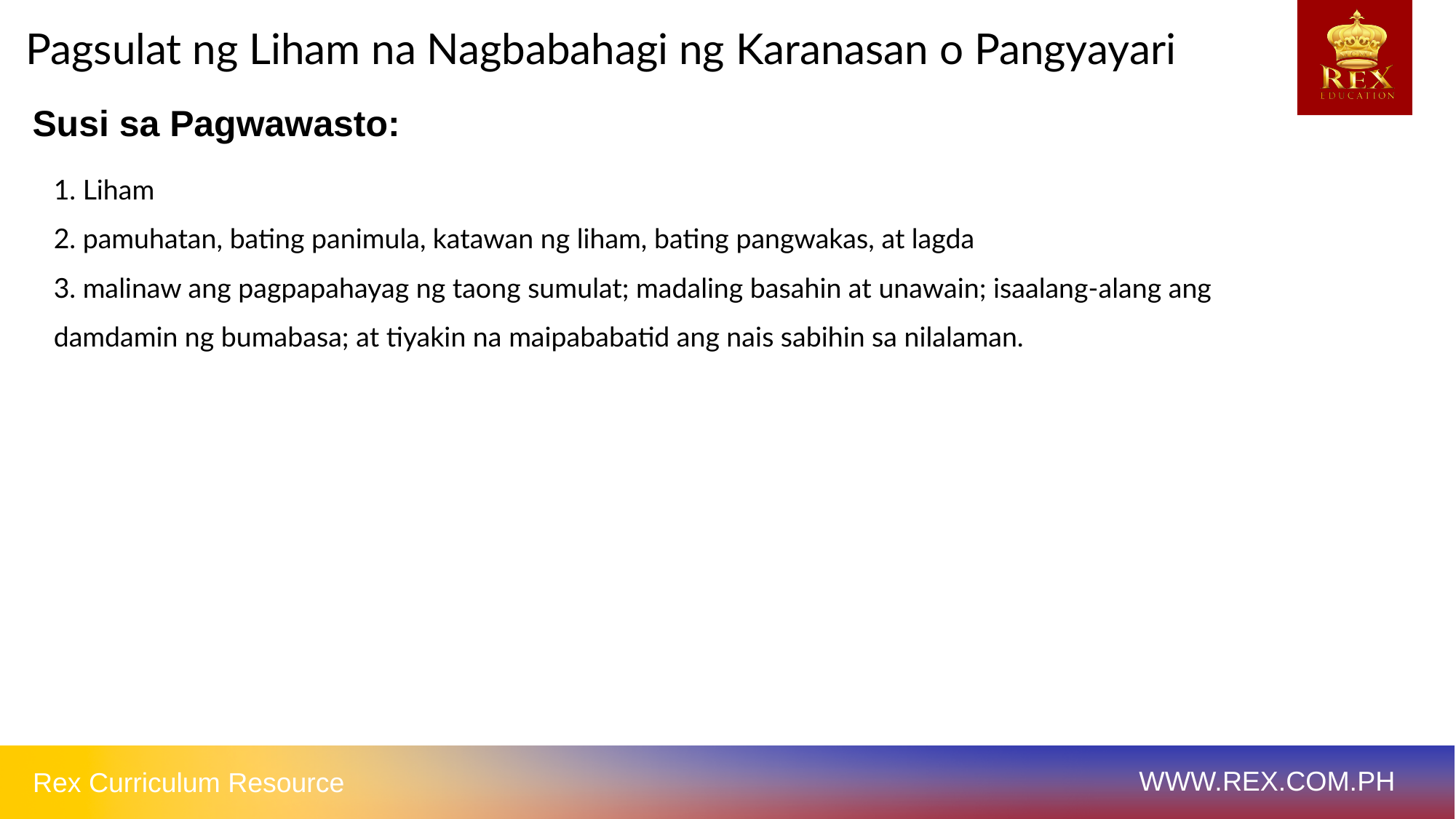

Pagsulat ng Liham na Nagbabahagi ng Karanasan o Pangyayari
# Susi sa Pagwawasto:

1. Liham
2. pamuhatan, bating panimula, katawan ng liham, bating pangwakas, at lagda
3. malinaw ang pagpapahayag ng taong sumulat; madaling basahin at unawain; isaalang-alang ang damdamin ng bumabasa; at tiyakin na maipababatid ang nais sabihin sa nilalaman.